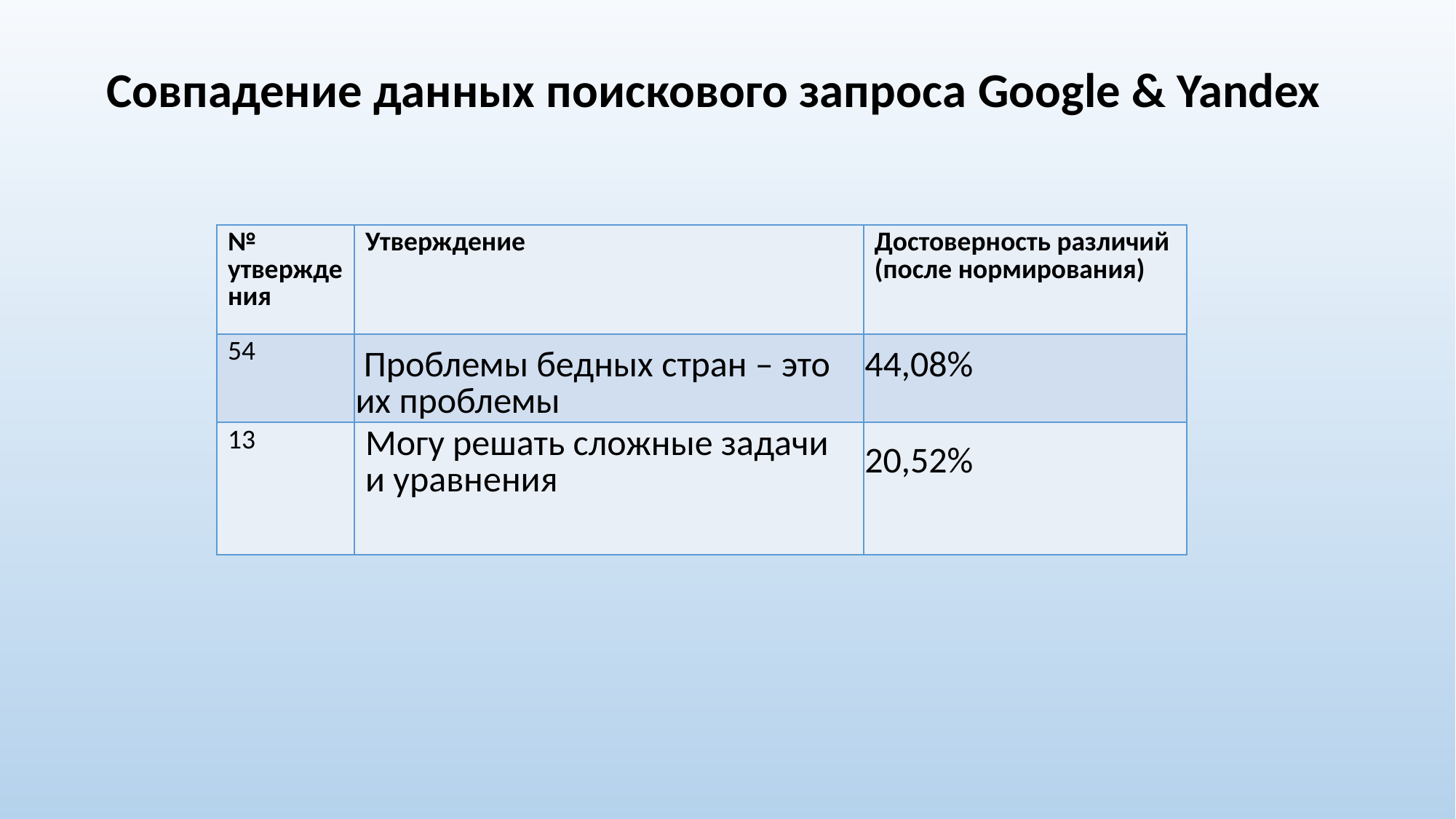

Совпадение данных поискового запроса Google & Yandex

| № утверждения | Утверждение | Достоверность различий (после нормирования) |
| --- | --- | --- |
| 54 | Проблемы бедных стран – это их проблемы | 44,08% |
| 13 | Могу решать сложные задачи и уравнения | 20,52% |